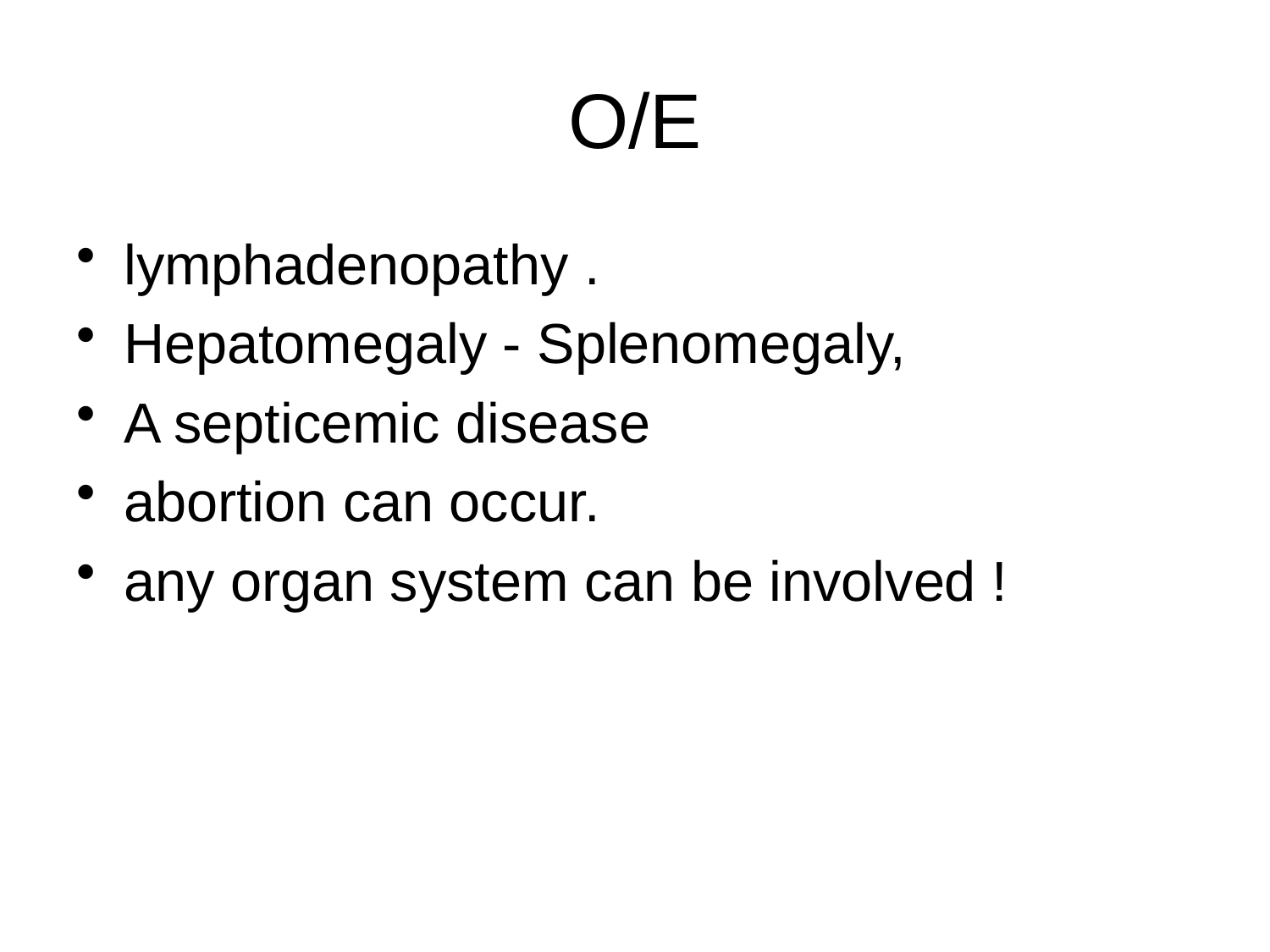

# O/E
lymphadenopathy .
Hepatomegaly - Splenomegaly,
A septicemic disease
abortion can occur.
any organ system can be involved !